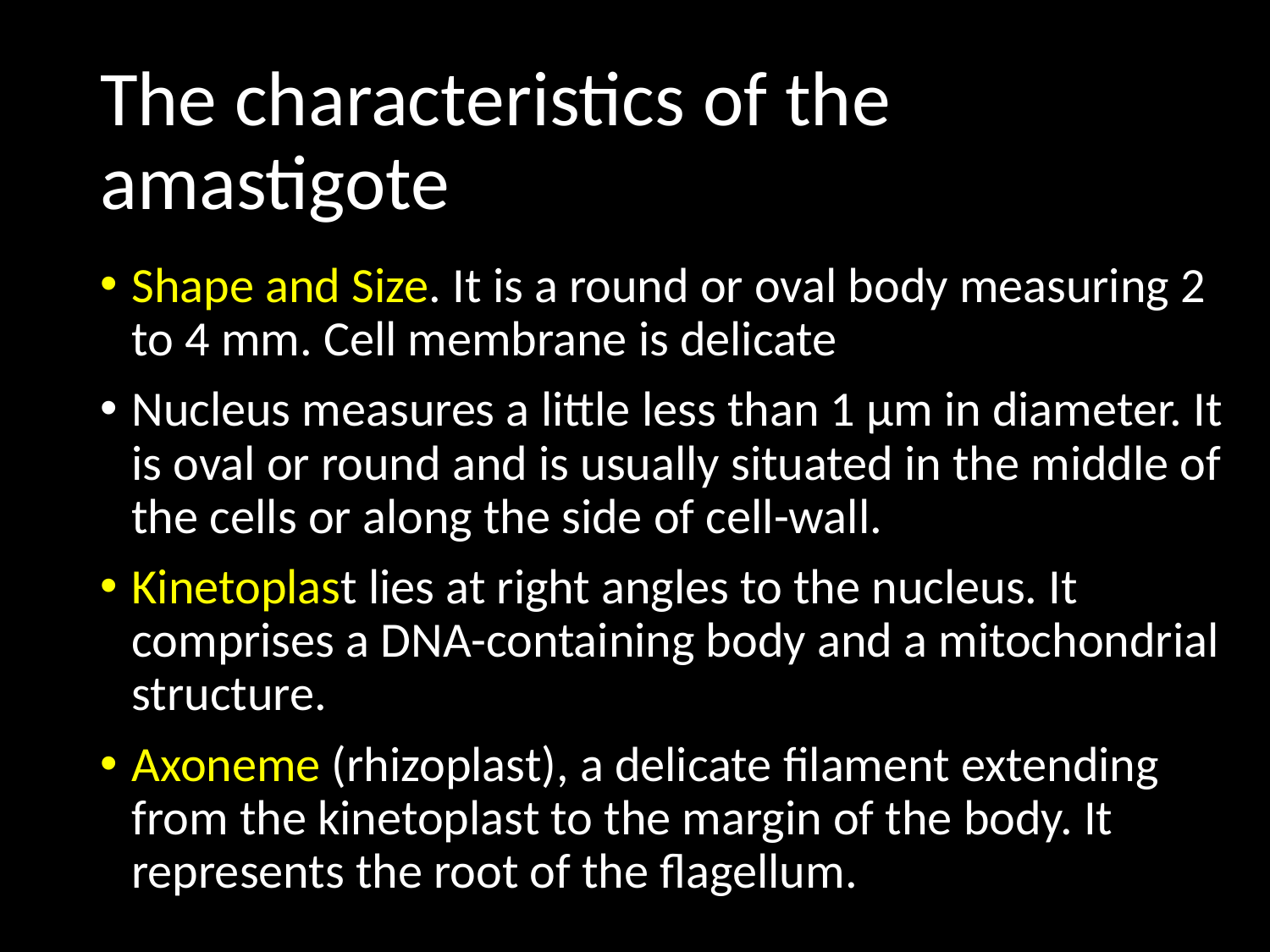

# The characteristics of the amastigote
Shape and Size. It is a round or oval body measuring 2 to 4 mm. Cell membrane is delicate
Nucleus measures a little less than 1 µm in diameter. It is oval or round and is usually situated in the middle of the cells or along the side of cell-wall.
Kinetoplast lies at right angles to the nucleus. It comprises a DNA-containing body and a mitochondrial structure.
Axoneme (rhizoplast), a delicate filament extending from the kinetoplast to the margin of the body. It represents the root of the flagellum.